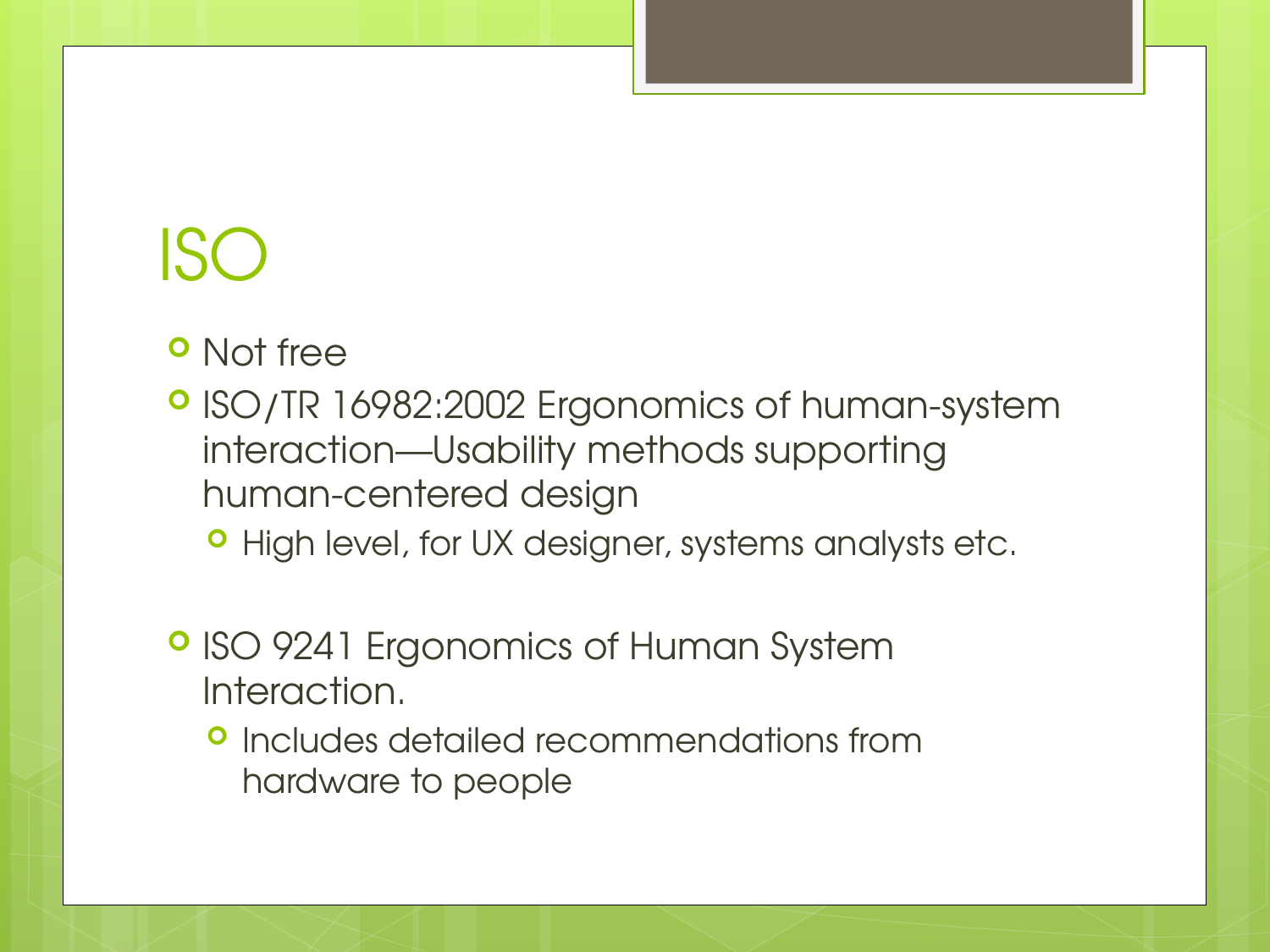

# ISO
Not free
ISO/TR 16982:2002 Ergonomics of human-system interaction—Usability methods supporting human-centered design
High level, for UX designer, systems analysts etc.

ISO 9241 Ergonomics of Human System Interaction.
Includes detailed recommendations from hardware to people